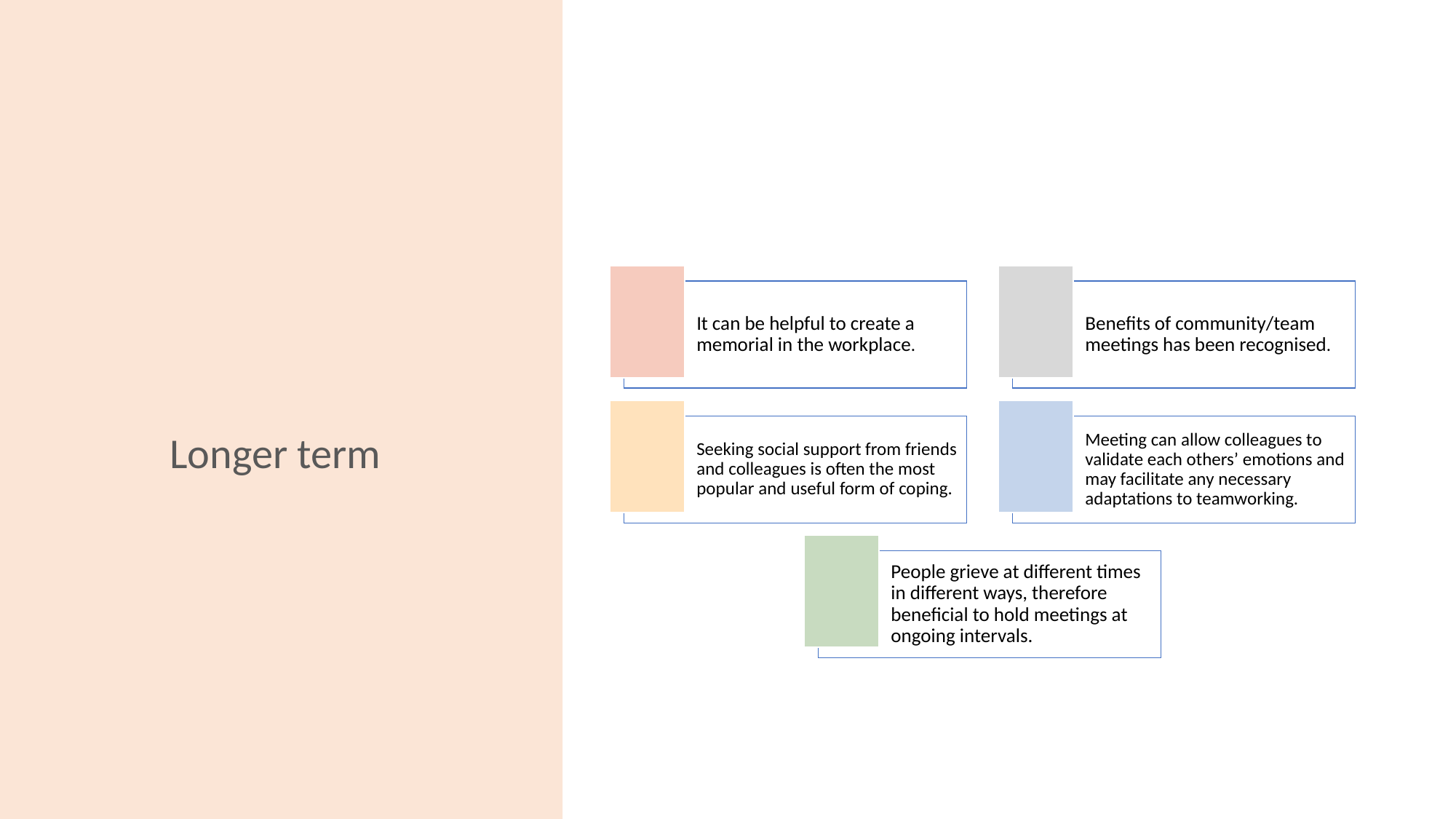

# Longer term
It can be helpful to create a memorial in the workplace.
Benefits of community/team meetings has been recognised.
Seeking social support from friends and colleagues is often the most popular and useful form of coping.
Meeting can allow colleagues to validate each others’ emotions and may facilitate any necessary adaptations to teamworking.
People grieve at different times in different ways, therefore beneficial to hold meetings at ongoing intervals.